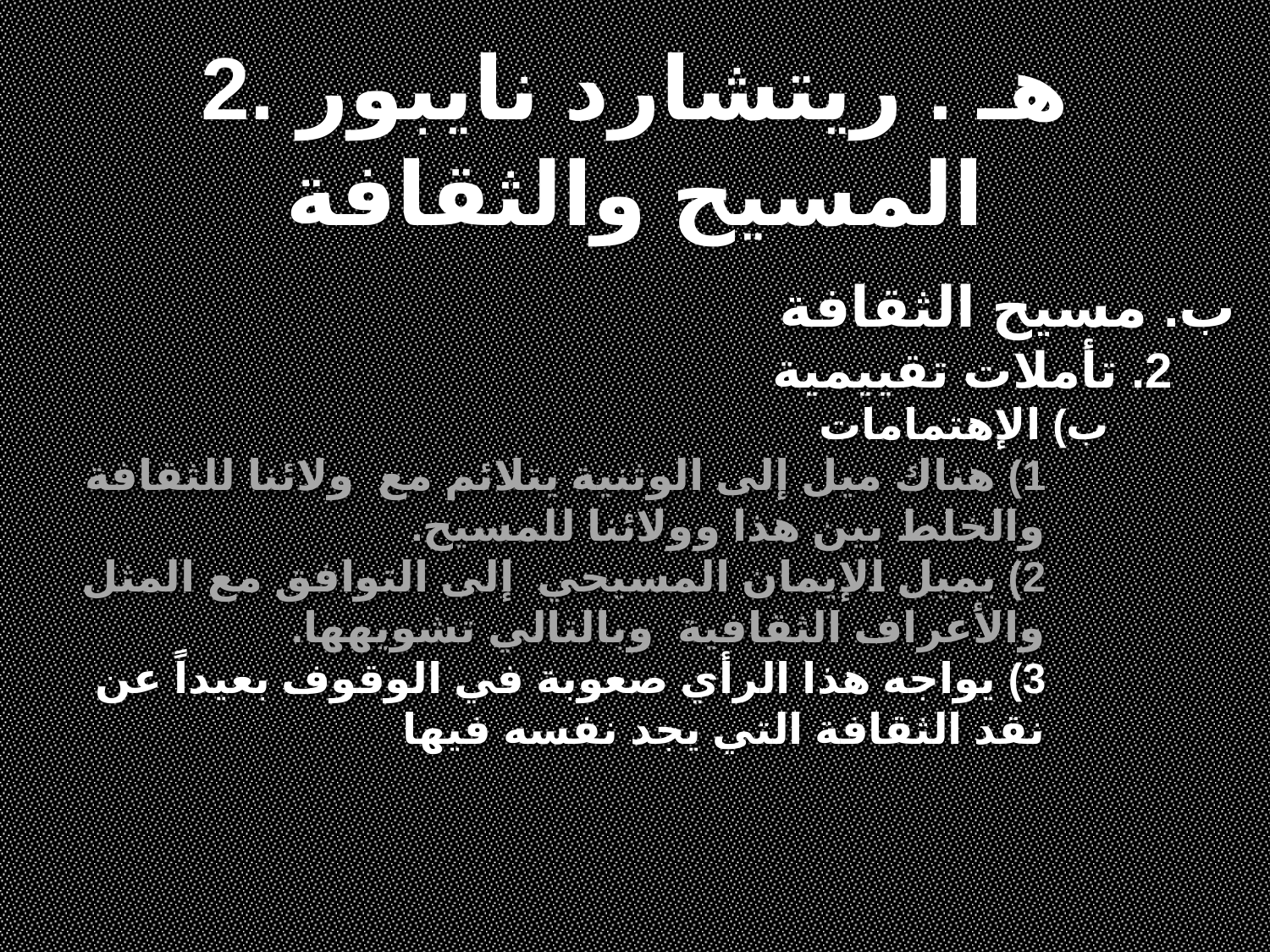

2. هـ . ريتشارد نايبور
المسيح والثقافة

ب. مسيح الثقافة
2. تأملات تقييمية
ب) الإهتمامات
1) هناك ميل إلى الوثنية يتلائم مع  ولائنا للثقافة والخلط بين هذا وولائنا للمسيح.
2) يميل الإيمان المسيحي  إلى التوافق مع المثل والأعراف الثقافية  وبالتالي تشويهها.
3) يواجه هذا الرأي صعوبة في الوقوف بعيداً عن نقد الثقافة التي يجد نفسه فيها